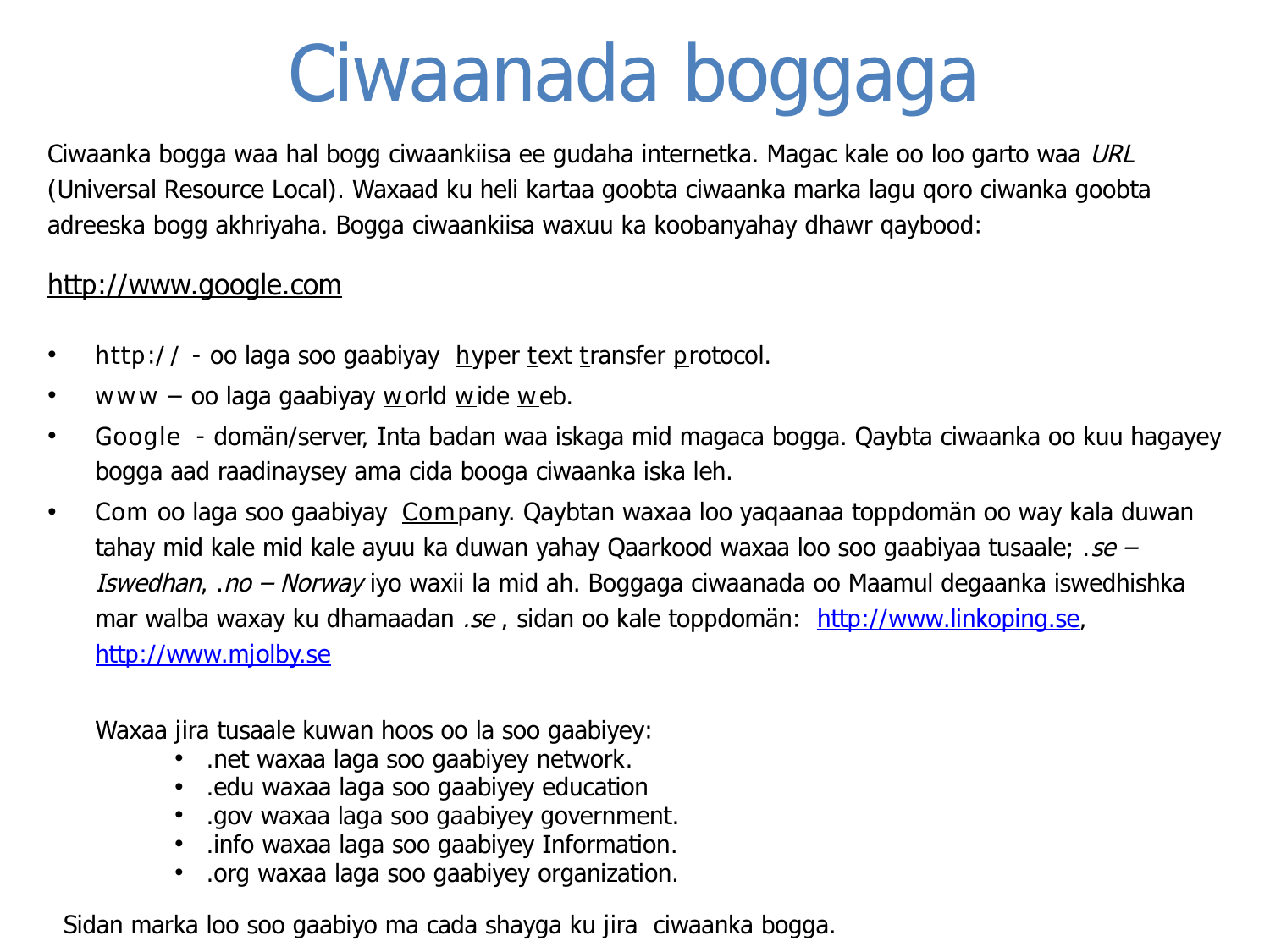

# Ciwaanada boggaga
Ciwaanka bogga waa hal bogg ciwaankiisa ee gudaha internetka. Magac kale oo loo garto waa URL (Universal Resource Local). Waxaad ku heli kartaa goobta ciwaanka marka lagu qoro ciwanka goobta adreeska bogg akhriyaha. Bogga ciwaankiisa waxuu ka koobanyahay dhawr qaybood:

http://www.google.com

http:// - oo laga soo gaabiyay  hyper text transfer protocol.
www – oo laga gaabiyay world wide web.
Google  - domän/server, Inta badan waa iskaga mid magaca bogga. Qaybta ciwaanka oo kuu hagayey bogga aad raadinaysey ama cida booga ciwaanka iska leh.
Com oo laga soo gaabiyay  Company. Qaybtan waxaa loo yaqaanaa toppdomän oo way kala duwan tahay mid kale mid kale ayuu ka duwan yahay Qaarkood waxaa loo soo gaabiyaa tusaale; .se – Iswedhan, .no – Norway iyo waxii la mid ah. Boggaga ciwaanada oo Maamul degaanka iswedhishka mar walba waxay ku dhamaadan .se , sidan oo kale toppdomän:  http://www.linkoping.se, http://www.mjolby.se
Waxaa jira tusaale kuwan hoos oo la soo gaabiyey:
.net waxaa laga soo gaabiyey network.
.edu waxaa laga soo gaabiyey education
.gov waxaa laga soo gaabiyey government.
.info waxaa laga soo gaabiyey Information.
.org waxaa laga soo gaabiyey organization.
Sidan marka loo soo gaabiyo ma cada shayga ku jira  ciwaanka bogga.